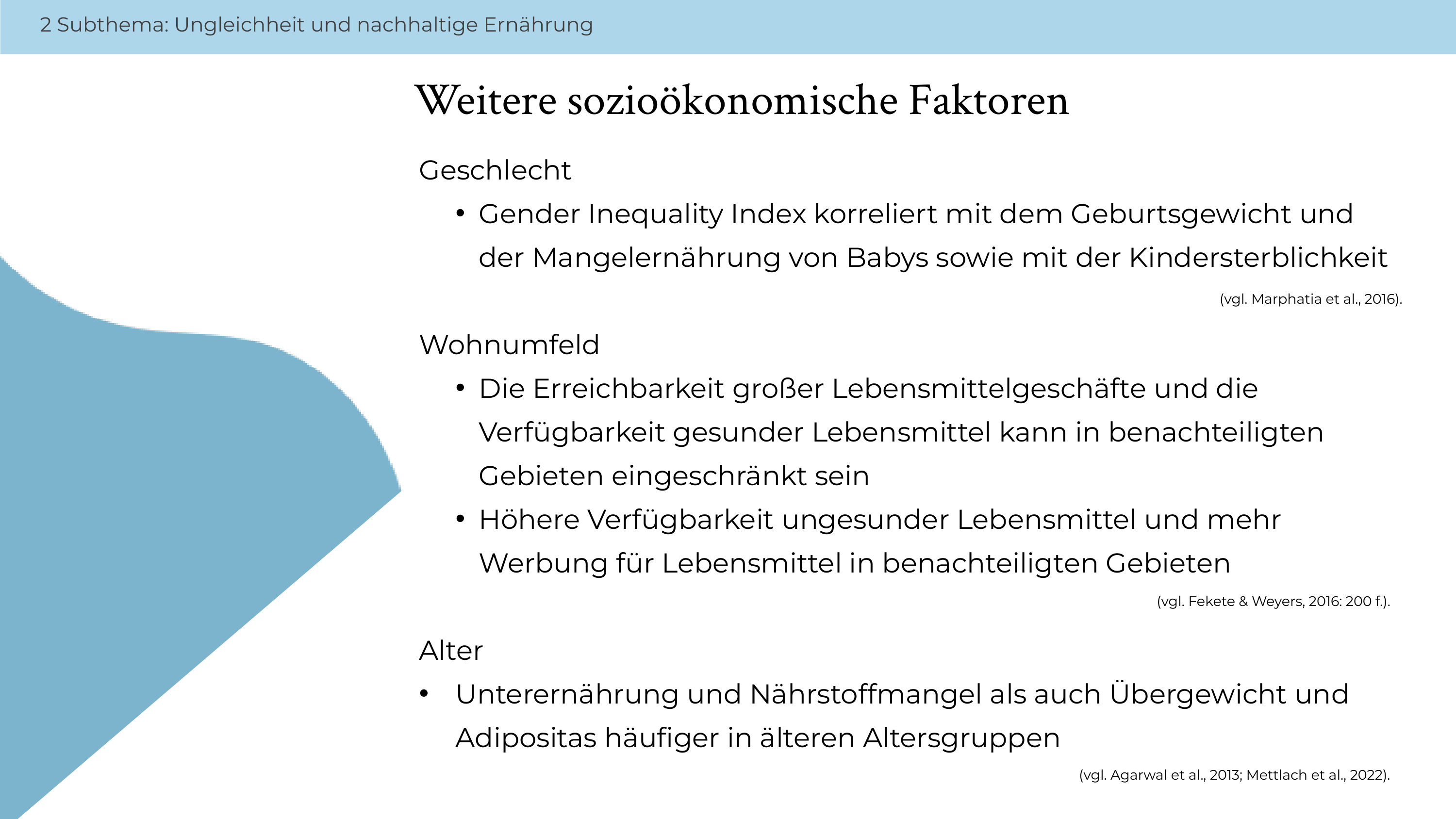

2 Subthema: Ungleichheit und nachhaltige Ernährung
Weitere sozioökonomische Faktoren
Geschlecht
Gender Inequality Index korreliert mit dem Geburtsgewicht und der Mangelernährung von Babys sowie mit der Kindersterblichkeit

Wohnumfeld
Die Erreichbarkeit großer Lebensmittelgeschäfte und die Verfügbarkeit gesunder Lebensmittel kann in benachteiligten Gebieten eingeschränkt sein
Höhere Verfügbarkeit ungesunder Lebensmittel und mehr Werbung für Lebensmittel in benachteiligten Gebieten

Alter
Unterernährung und Nährstoffmangel als auch Übergewicht und Adipositas häufiger in älteren Altersgruppen
(vgl. Marphatia et al., 2016).
 (vgl. Fekete & Weyers, 2016: 200 f.).
 (vgl. Agarwal et al., 2013; Mettlach et al., 2022).